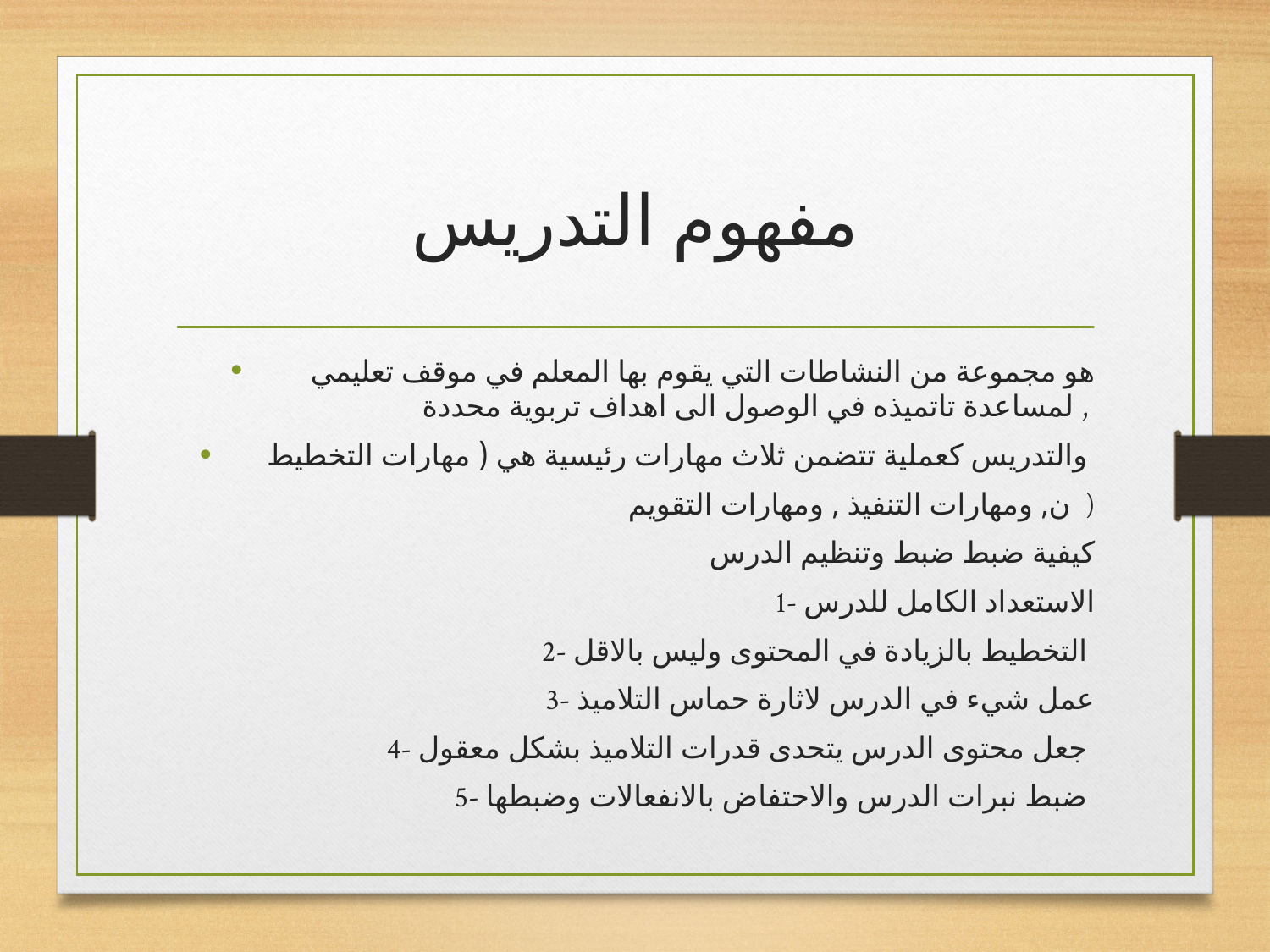

# مفهوم التدريس
هو مجموعة من النشاطات التي يقوم بها المعلم في موقف تعليمي لمساعدة تاتميذه في الوصول الى اهداف تربوية محددة ,
والتدريس كعملية تتضمن ثلاث مهارات رئيسية هي ( مهارات التخطيط
  ن, ومهارات التنفيذ , ومهارات التقويم  )
كيفية ضبط ضبط وتنظيم الدرس
1- الاستعداد الكامل للدرس
2- التخطيط بالزيادة في المحتوى وليس بالاقل
3- عمل شيء في الدرس لاثارة حماس التلاميذ
4- جعل محتوى الدرس يتحدى قدرات التلاميذ بشكل معقول
5- ضبط نبرات الدرس والاحتفاض بالانفعالات وضبطها